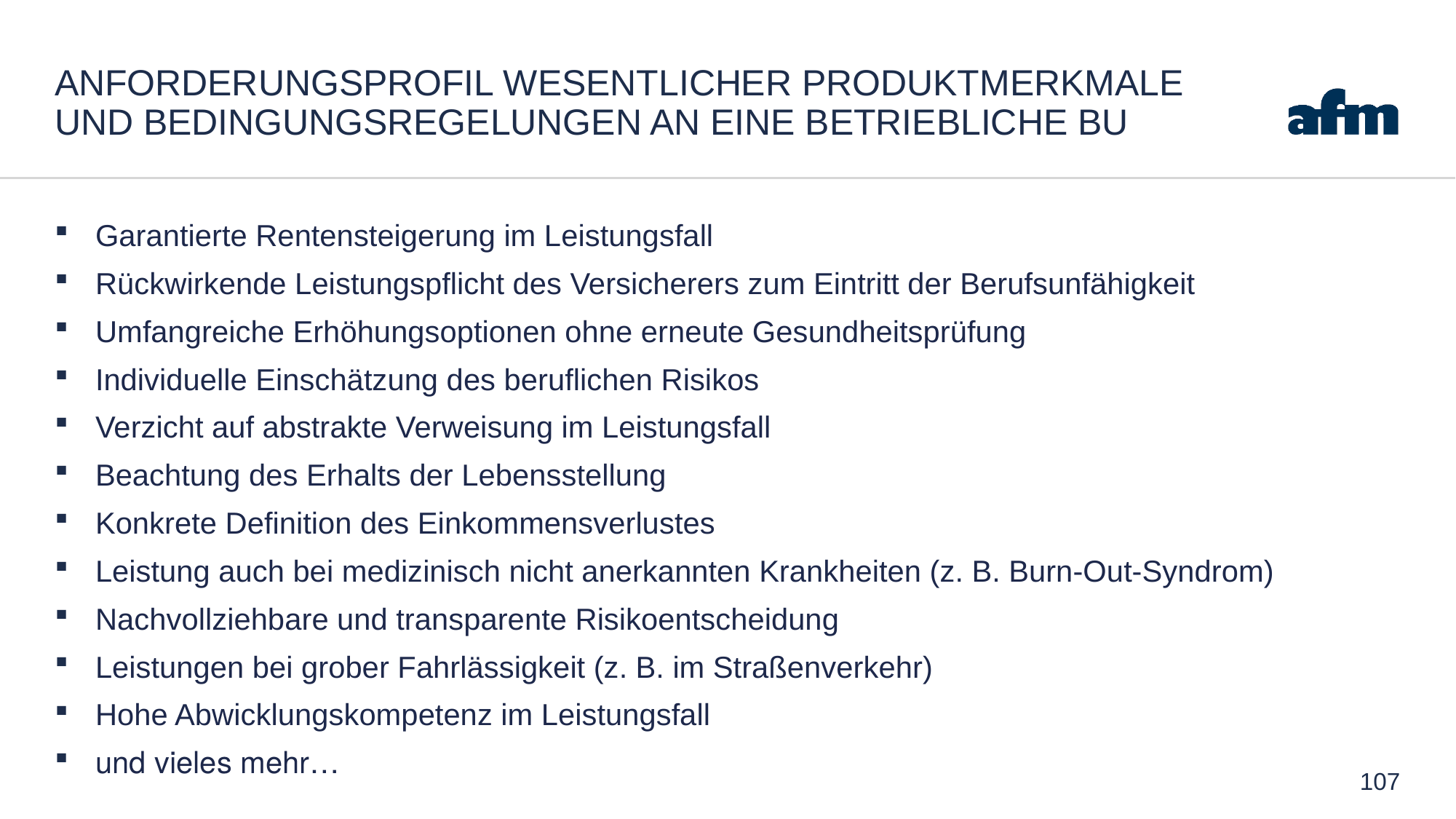

# ANFORDERUNGSPROFIL WESENTLICHER PRODUKTMERKMALE UND BEDINGUNGSREGELUNGEN AN EINE BETRIEBLICHE BU
Garantierte Rentensteigerung im Leistungsfall
Rückwirkende Leistungspflicht des Versicherers zum Eintritt der Berufsunfähigkeit
Umfangreiche Erhöhungsoptionen ohne erneute Gesundheitsprüfung
Individuelle Einschätzung des beruflichen Risikos
Verzicht auf abstrakte Verweisung im Leistungsfall
Beachtung des Erhalts der Lebensstellung
Konkrete Definition des Einkommensverlustes
Leistung auch bei medizinisch nicht anerkannten Krankheiten (z. B. Burn-Out-Syndrom)
Nachvollziehbare und transparente Risikoentscheidung
Leistungen bei grober Fahrlässigkeit (z. B. im Straßenverkehr)
Hohe Abwicklungskompetenz im Leistungsfall
und vieles mehr…
107